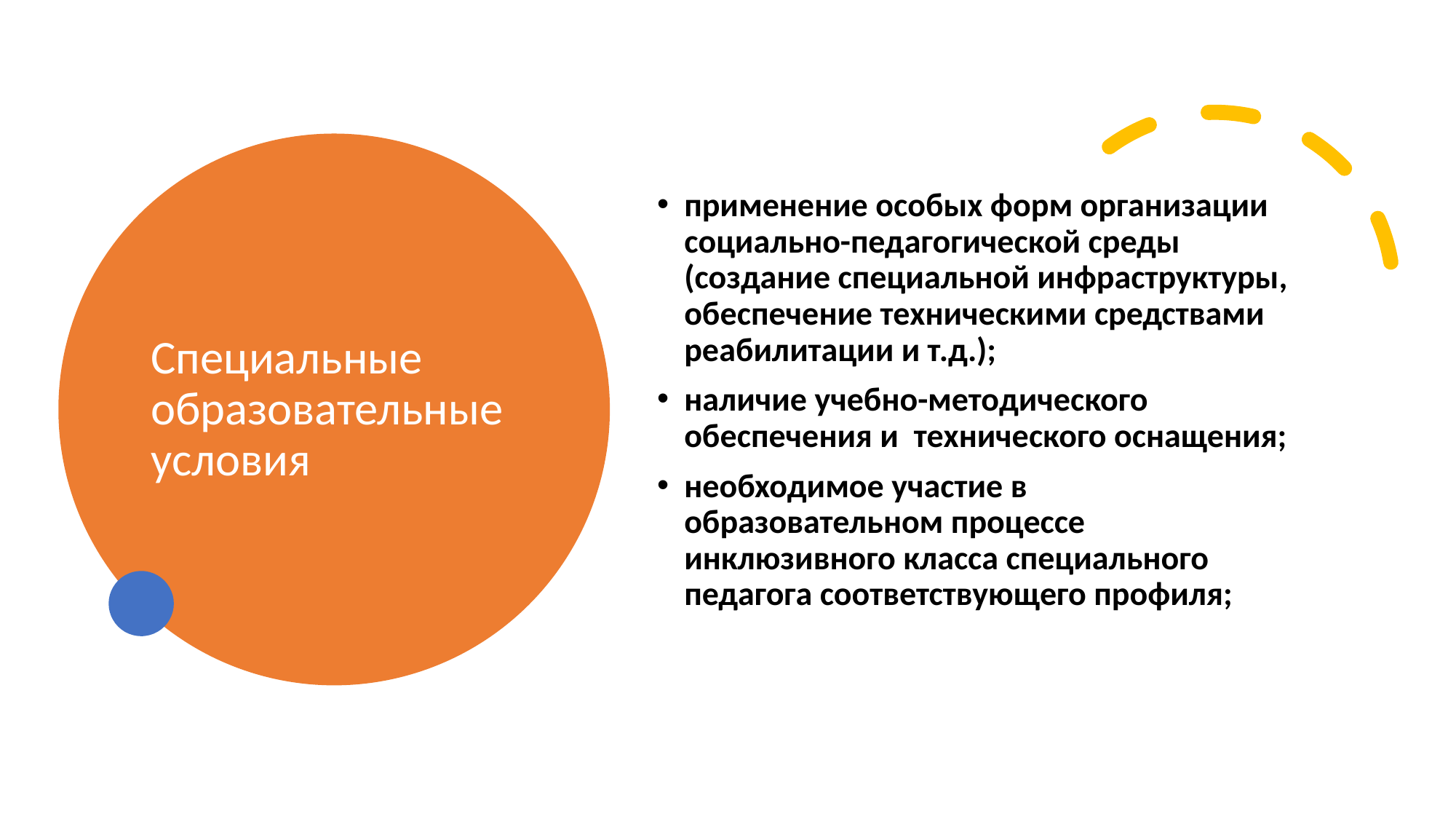

Специальные образовательные условия
применение особых форм организации социально-педагогической среды (создание специальной инфраструктуры, обеспечение техническими средствами реабилитации и т.д.);
наличие учебно-методического обеспечения и  технического оснащения;
необходимое участие в образовательном процессе инклюзивного класса специального педагога соответствующего профиля;